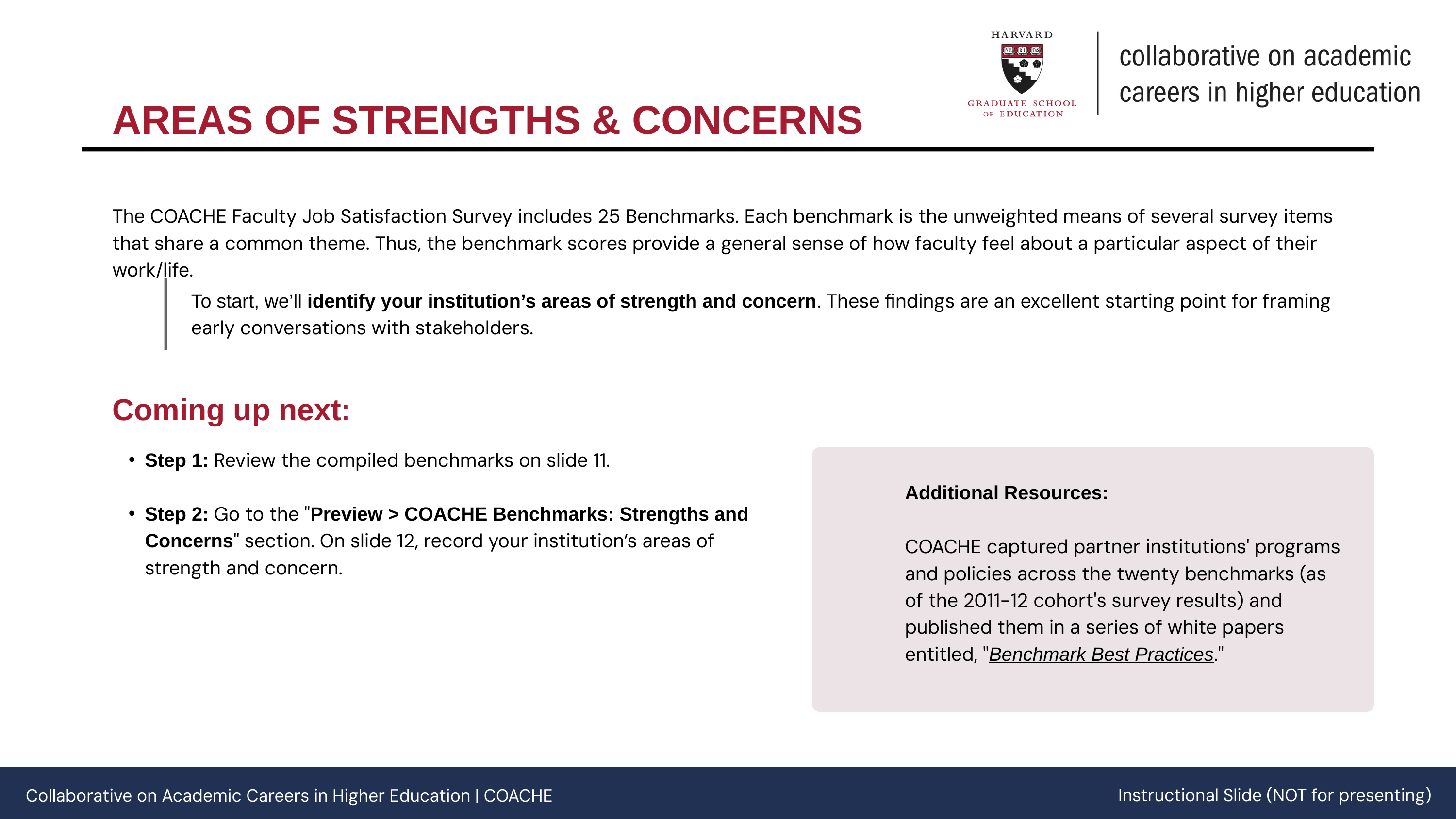

AREAS OF STRENGTHS & CONCERNS

Collaborative on Academic Careers in Higher Education | COACHE
The COACHE Faculty Job Satisfaction Survey includes 25 Benchmarks. Each benchmark is the unweighted means of several survey items that share a common theme. Thus, the benchmark scores provide a general sense of how faculty feel about a particular aspect of their work/life.

To start, we’ll identify your institution’s areas of strength and concern. These findings are an excellent starting point for framing early conversations with stakeholders.
Coming up next:
Step 1: Review the compiled benchmarks on slide 11.

Step 2: Go to the "Preview > COACHE Benchmarks: Strengths and Concerns" section. On slide 12, record your institution’s areas of strength and concern.

Additional Resources:

COACHE captured partner institutions' programs and policies across the twenty benchmarks (as of the 2011-12 cohort's survey results) and published them in a series of white papers entitled, "Benchmark Best Practices."

Instructional Slide (NOT for presenting)